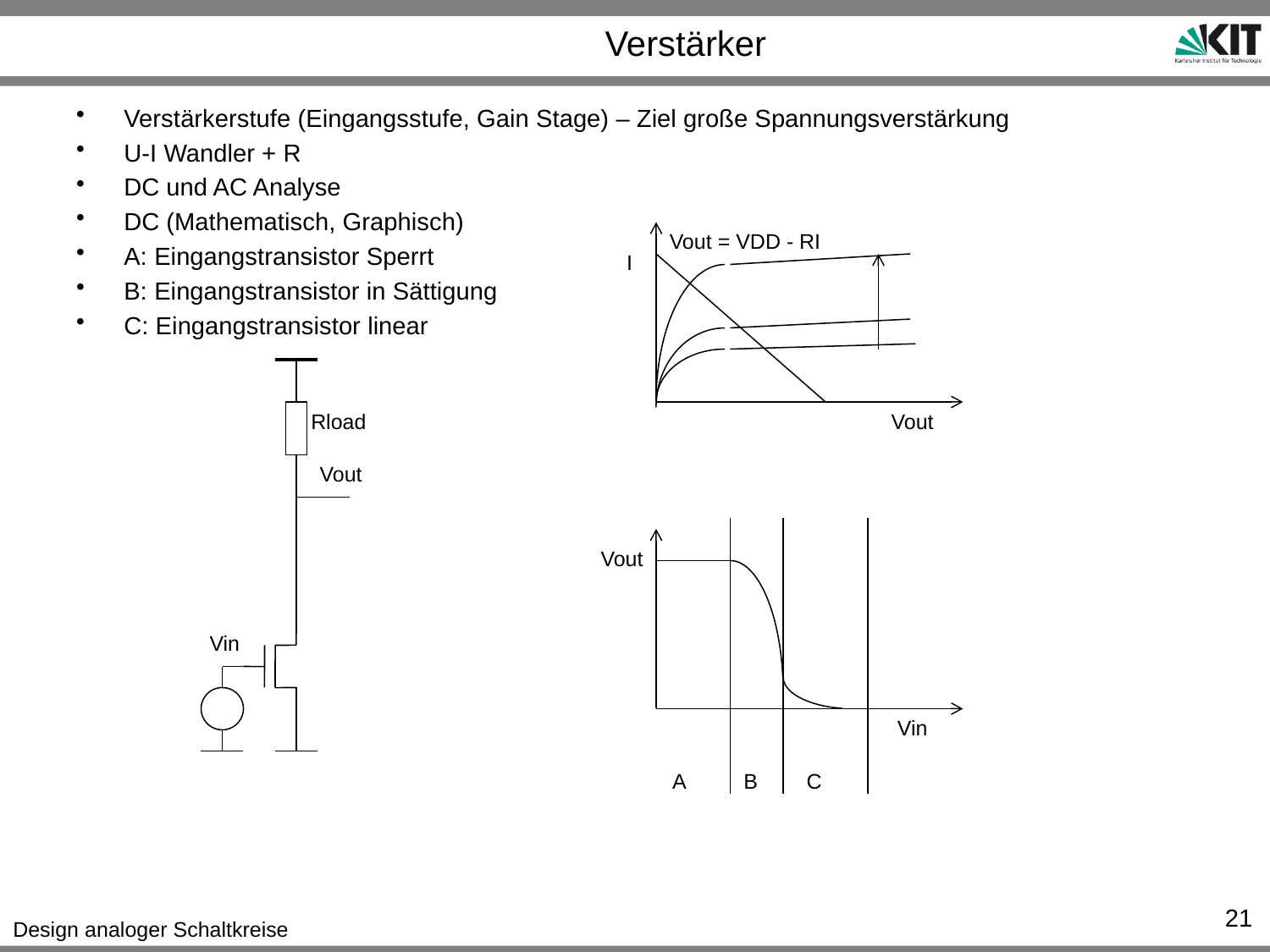

# Verstärker
Verstärkerstufe (Eingangsstufe, Gain Stage) – Ziel große Spannungsverstärkung
U-I Wandler + R
DC und AC Analyse
DC (Mathematisch, Graphisch)
A: Eingangstransistor Sperrt
B: Eingangstransistor in Sättigung
C: Eingangstransistor linear
Vout = VDD - RI
I

Rload
Vout
Vout
Vout

Vin

Vin
A
B
C
21